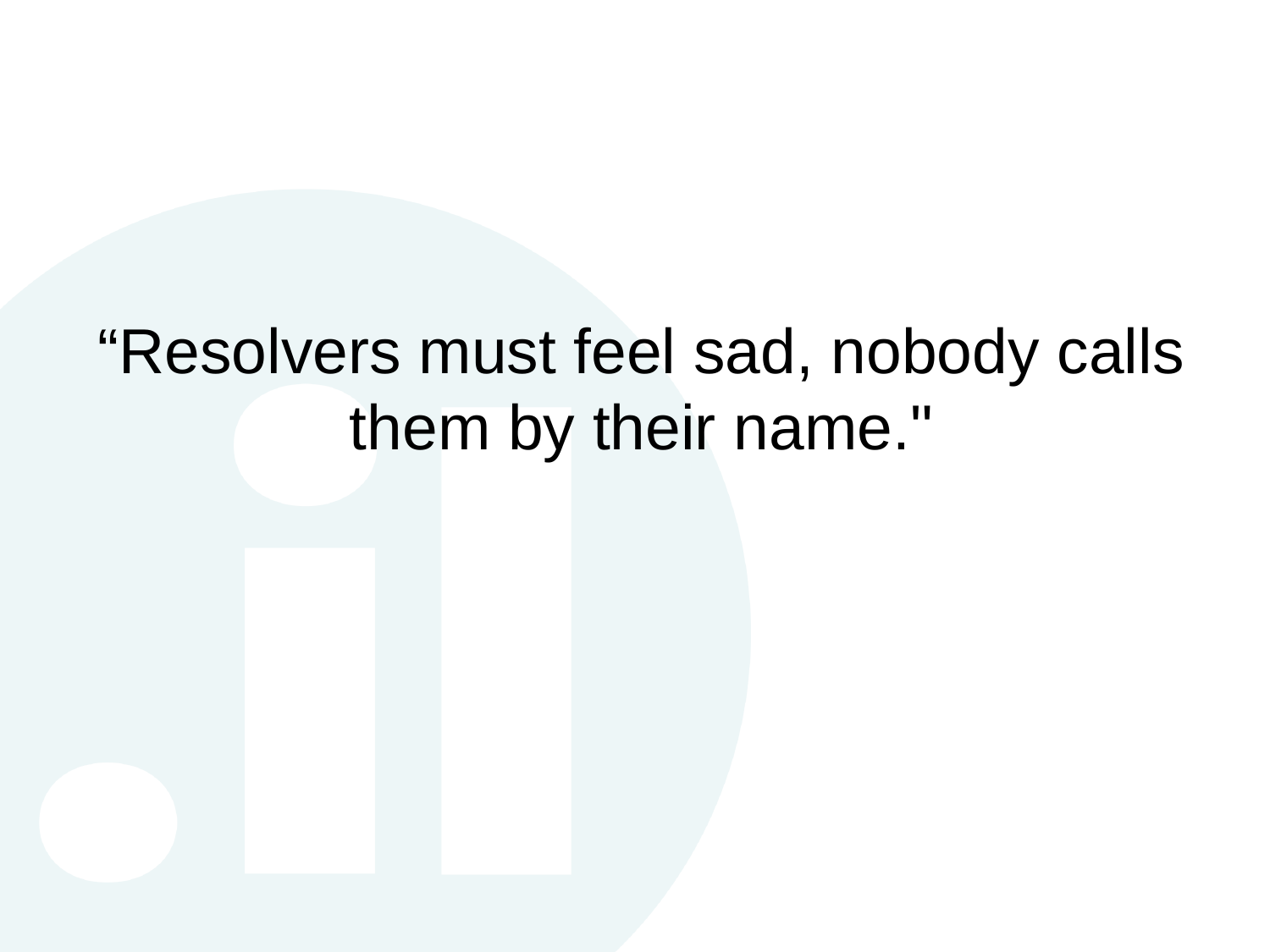

“Resolvers must feel sad, nobody calls them by their name."